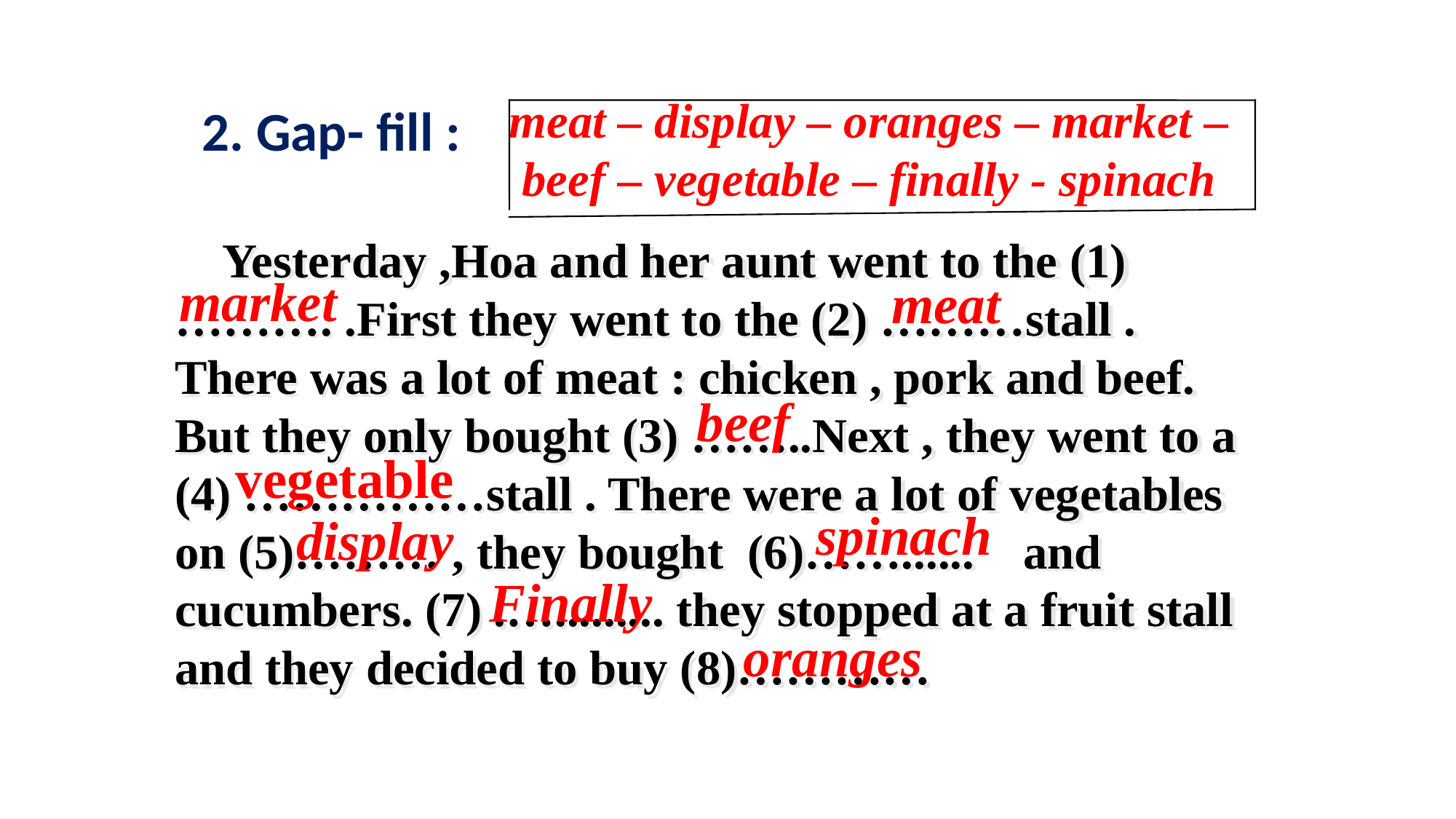

meat – display – oranges – market – beef – vegetable – finally - spinach
2. Gap- fill :

Yesterday ,Hoa and her aunt went to the (1) ………. .First they went to the (2) ………stall . There was a lot of meat : chicken , pork and beef. But they only bought (3) ……..Next , they went to a (4) ……………stall . There were a lot of vegetables on (5)……… , they bought  (6)……......    and cucumbers. (7) .…......... they stopped at a fruit stall and they decided to buy (8)…………
market
meat
beef
vegetable
spinach
display
Finally
oranges